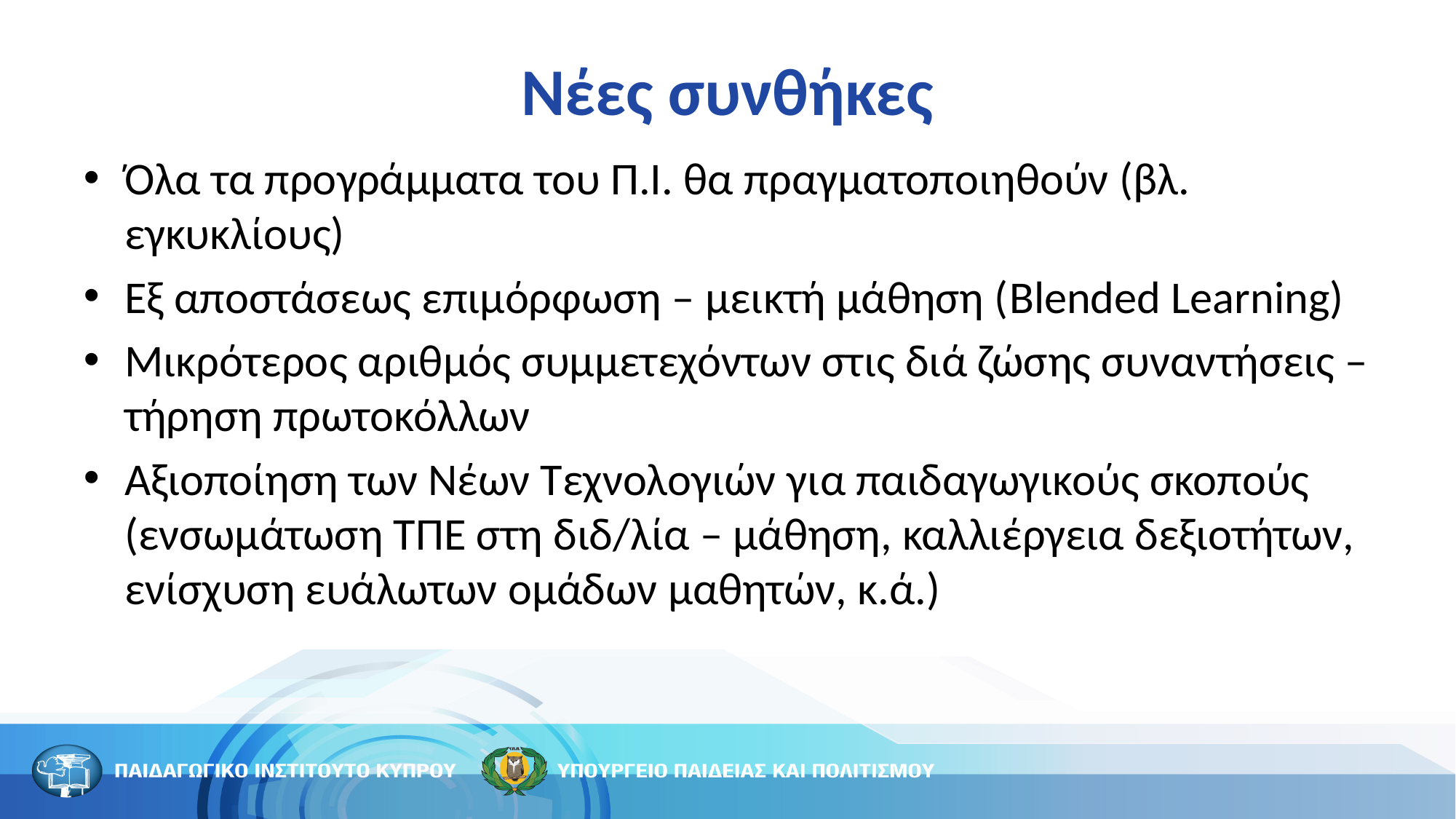

# Νέες συνθήκες
Όλα τα προγράμματα του Π.Ι. θα πραγματοποιηθούν (βλ. εγκυκλίους)
Εξ αποστάσεως επιμόρφωση – μεικτή μάθηση (Blended Learning)
Μικρότερος αριθμός συμμετεχόντων στις διά ζώσης συναντήσεις – τήρηση πρωτοκόλλων
Αξιοποίηση των Νέων Τεχνολογιών για παιδαγωγικούς σκοπούς (ενσωμάτωση ΤΠΕ στη διδ/λία – μάθηση, καλλιέργεια δεξιοτήτων, ενίσχυση ευάλωτων ομάδων μαθητών, κ.ά.)